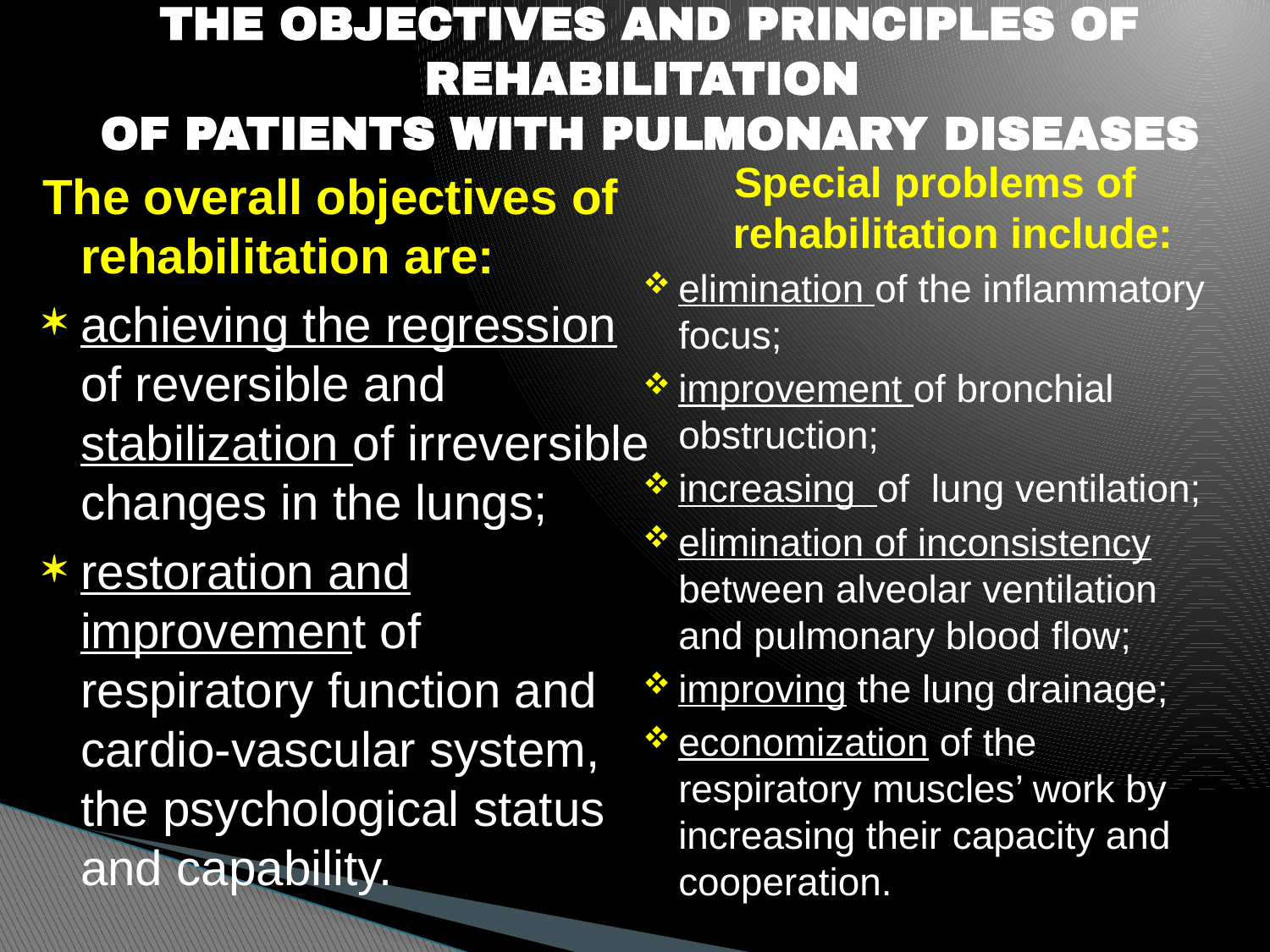

# THE OBJECTIVES AND PRINCIPLES OF REHABILITATION OF PATIENTS WITH PULMONARY DISEASES
Special problems of rehabilitation include:
elimination of the inflammatory focus;
improvement of bronchial obstruction;
increasing  of  lung ventilation;
elimination of inconsistency between alveolar ventilation and pulmonary blood flow;
improving the lung drainage;
economization of the respiratory muscles’ work by increasing their capacity and cooperation.
The overall objectives of rehabilitation are:
achieving the regression of reversible and stabilization of irreversible changes in the lungs;
restoration and improvement of respiratory function and cardio-vascular system, the psychological status and capability.